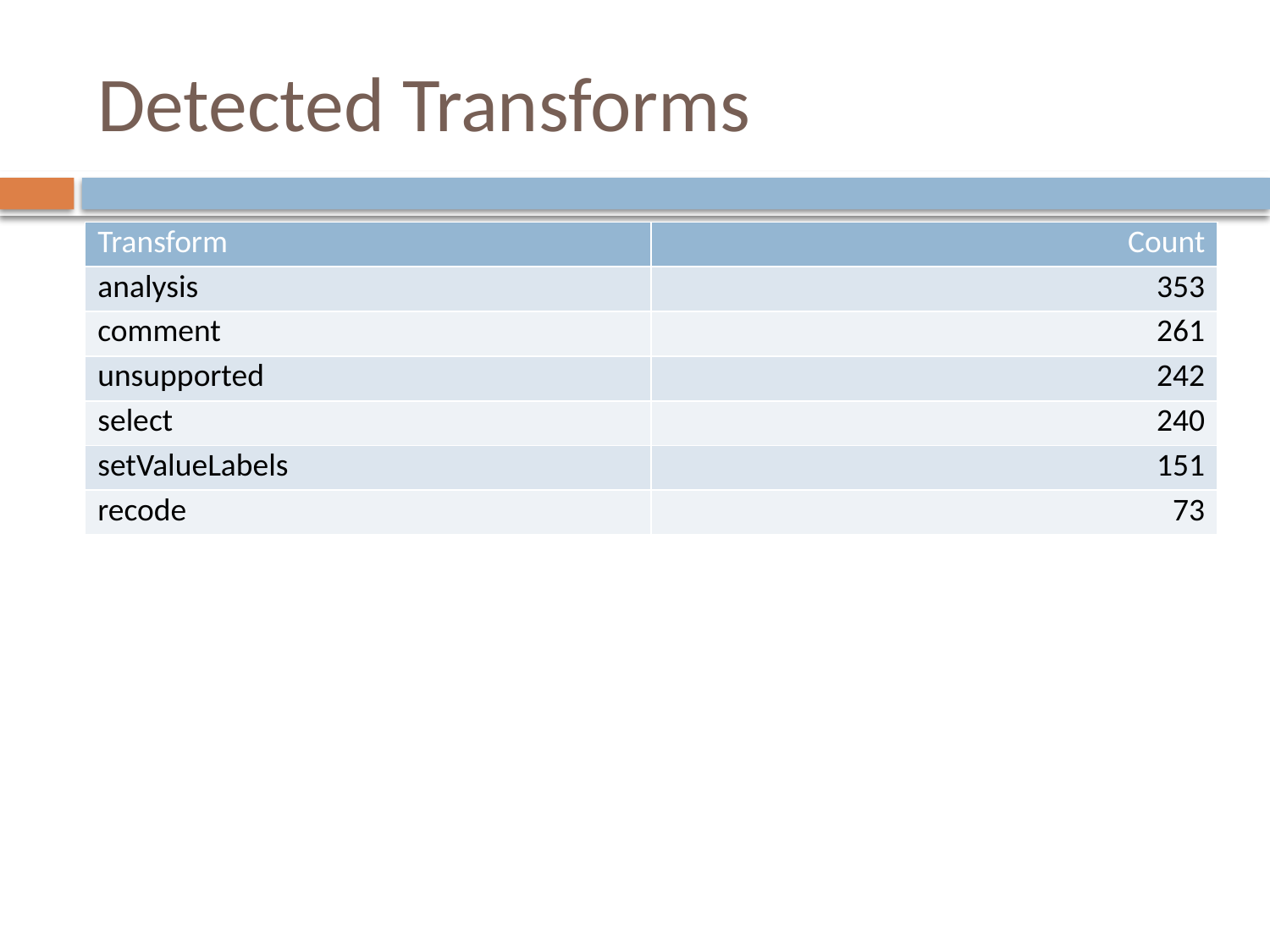

# Detected Transforms
| Transform | Count |
| --- | --- |
| analysis | 353 |
| comment | 261 |
| unsupported | 242 |
| select | 240 |
| setValueLabels | 151 |
| recode | 73 |